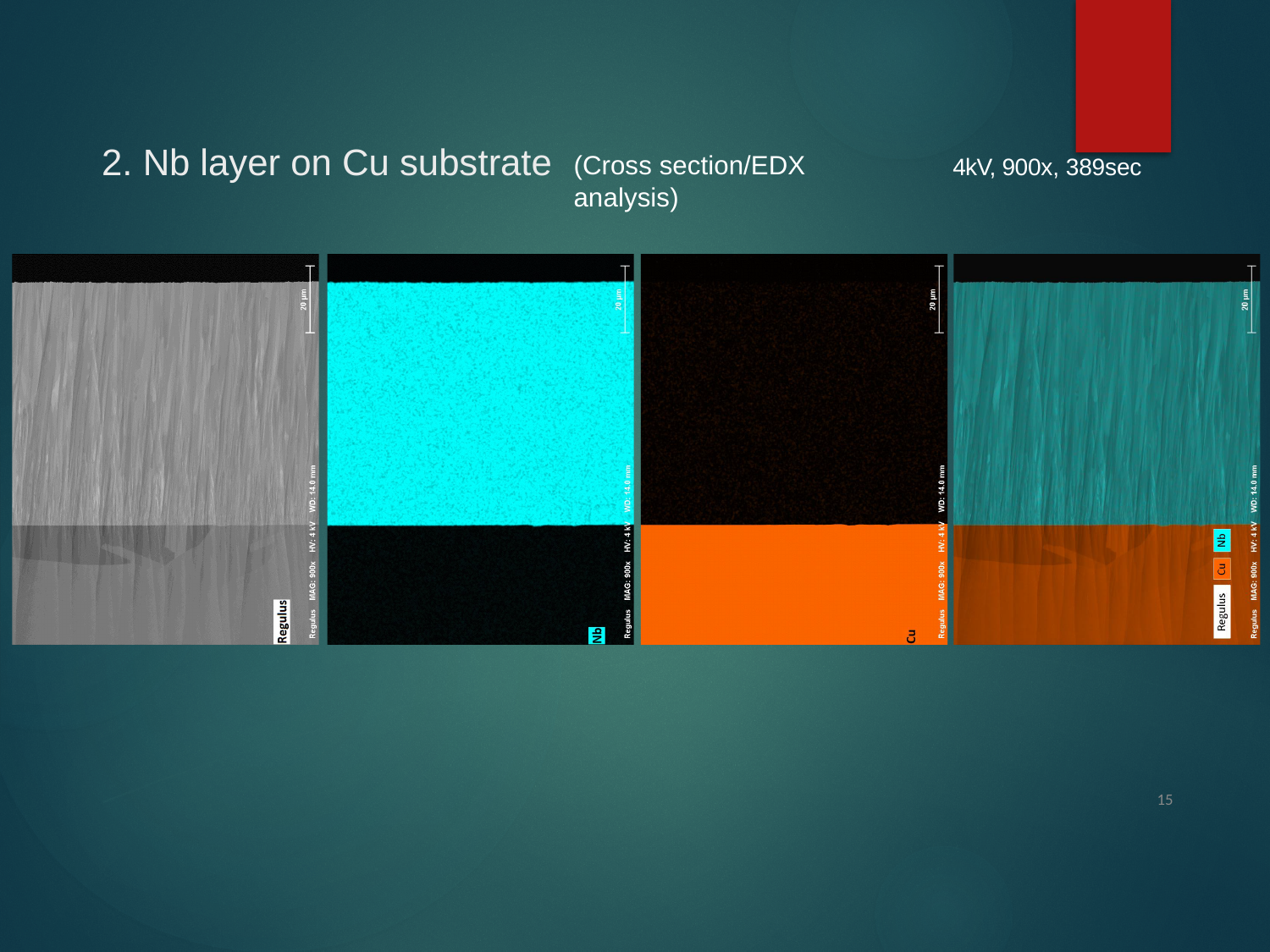

# 2. Nb layer on Cu substrate
(Cross section/EDX analysis)
4kV, 900x, 389sec

15